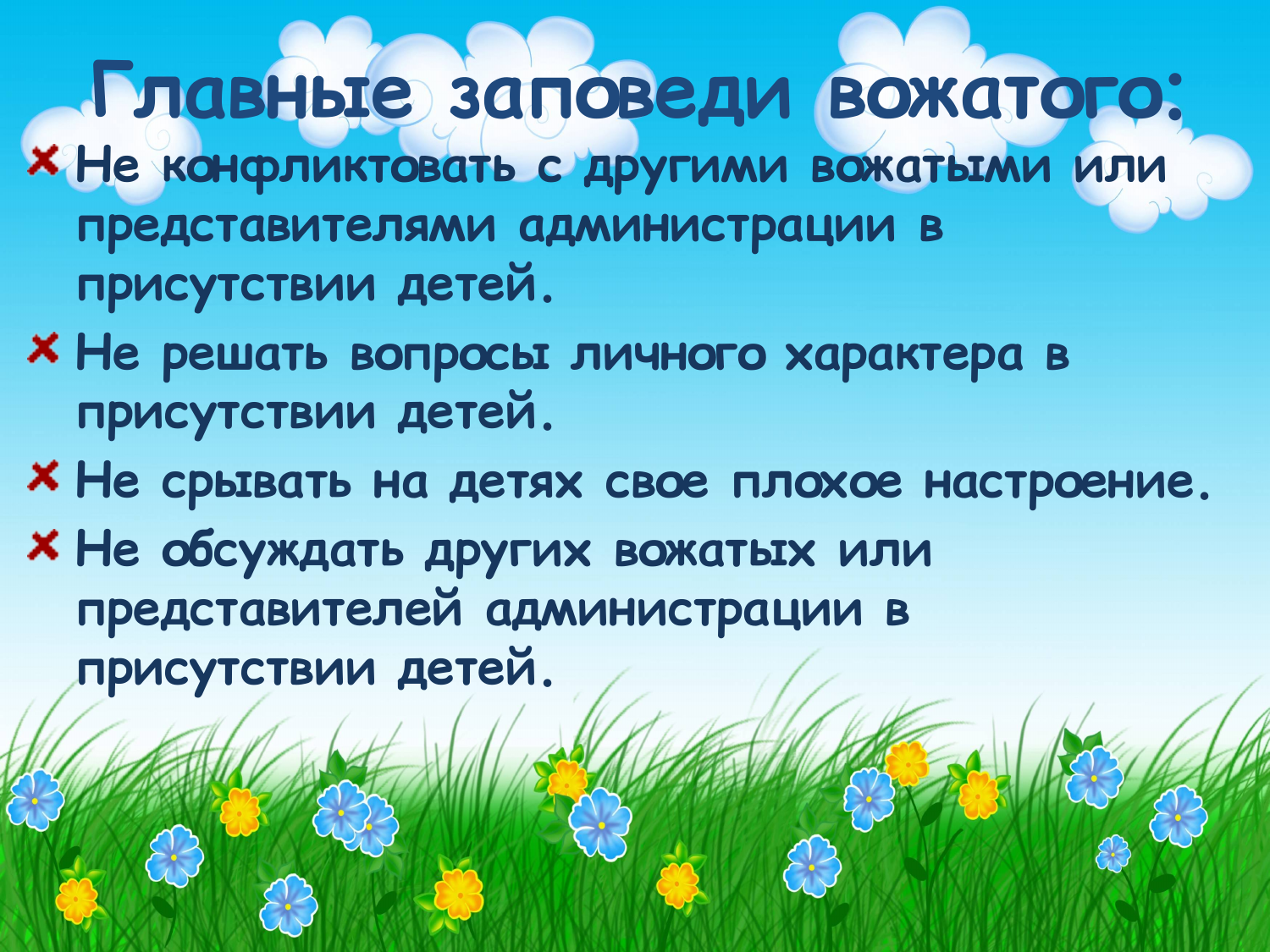

# Главные заповеди вожатого:
Не конфликтовать с другими вожатыми или представителями администрации в присутствии детей.
Не решать вопросы личного характера в присутствии детей.
Не срывать на детях свое плохое настроение.
Не обсуждать других вожатых или представителей администрации в присутствии детей.